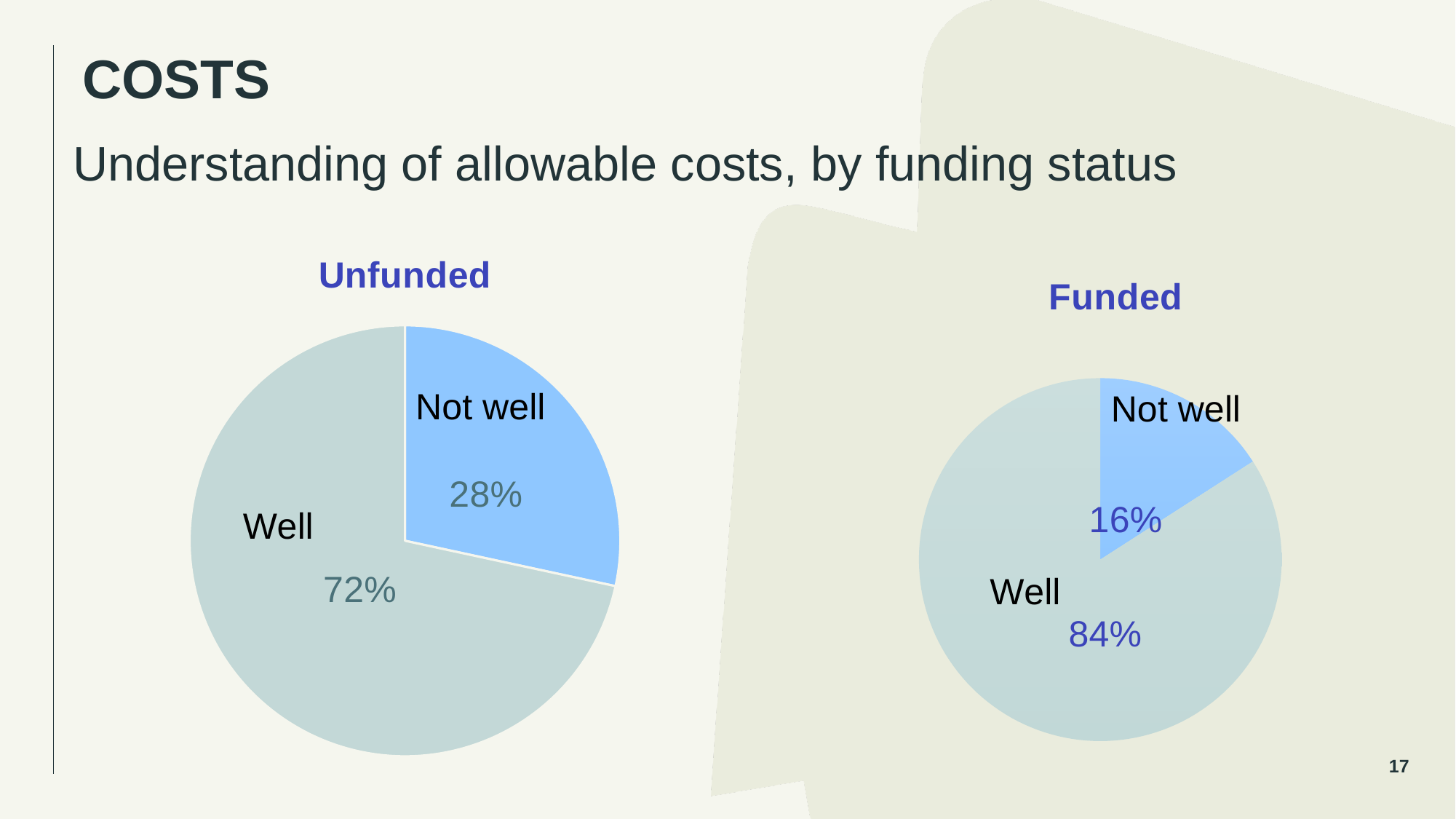

COSTS
Understanding of allowable costs, by funding status

### Chart: Unfunded

| Category | Unfunded |
|---|---|
| Not well | 21.0 |
| Well | 53.0 |

### Chart: Funded

| Category | Funded |
|---|---|
| Not well | 14.0 |
| Well | 74.0 |